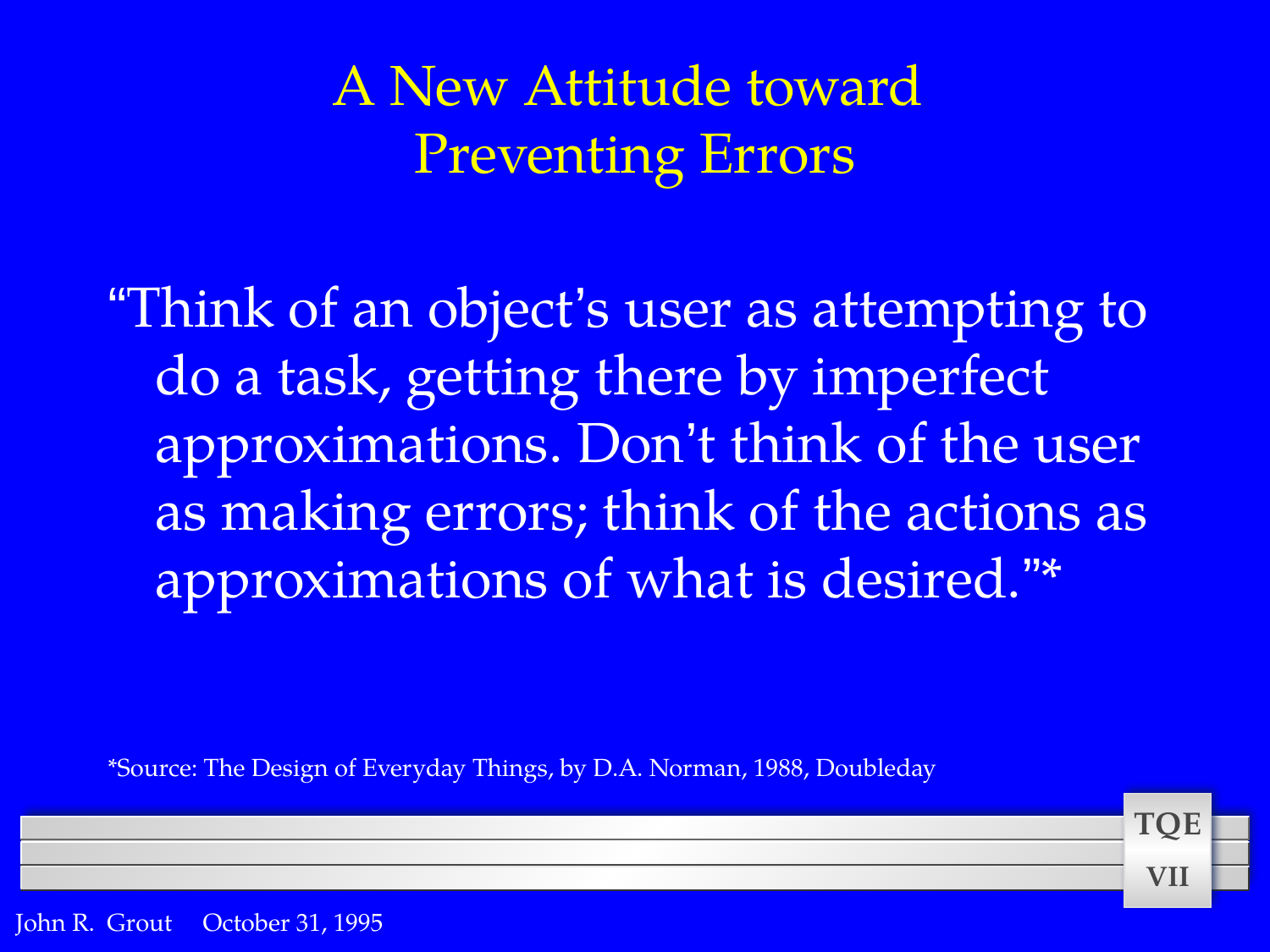

# A New Attitude toward Preventing Errors
“Think of an object’s user as attempting to do a task, getting there by imperfect approximations. Don’t think of the user as making errors; think of the actions as approximations of what is desired.”*

*Source: The Design of Everyday Things, by D.A. Norman, 1988, Doubleday